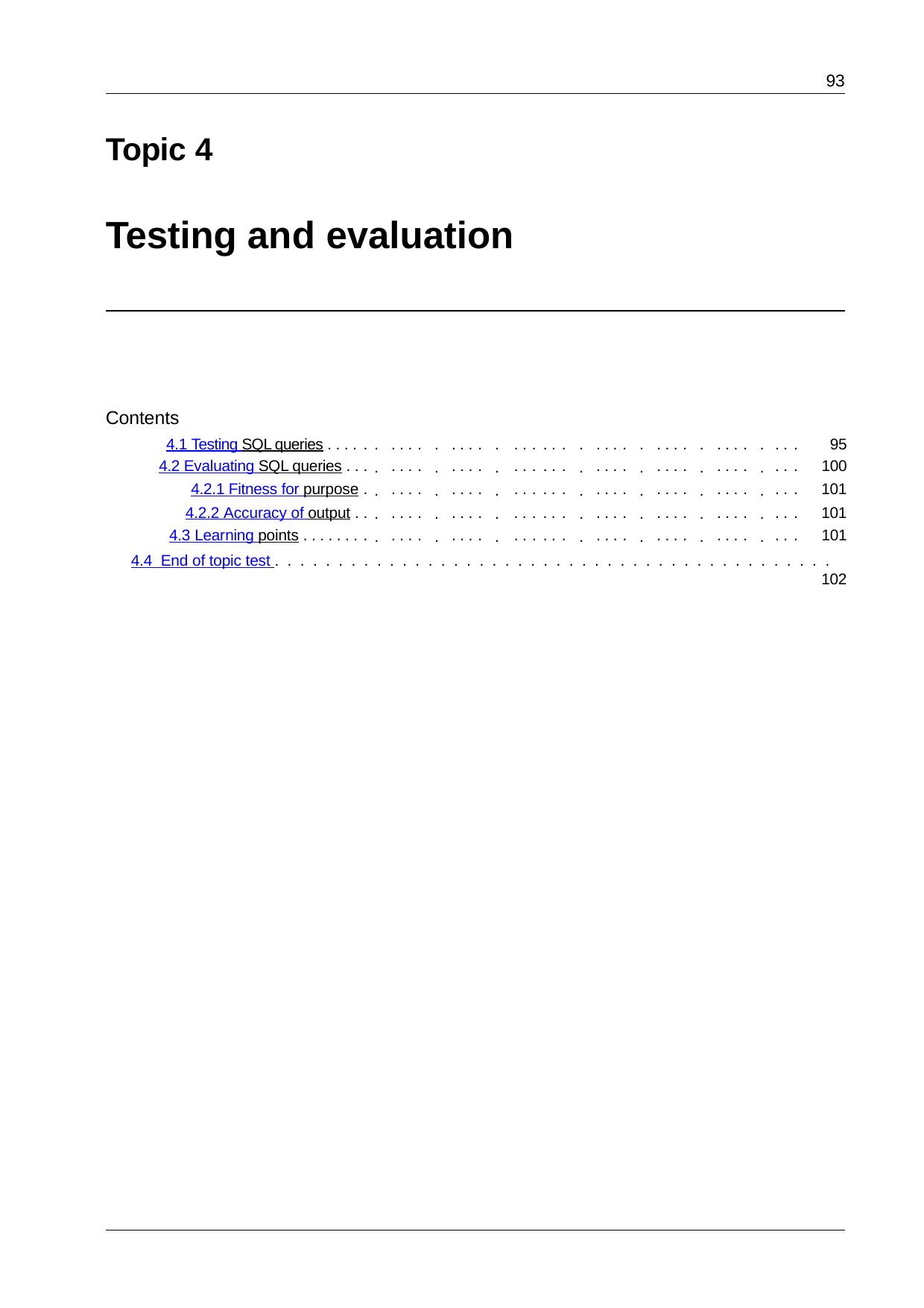

93

Topic 4
# Testing and evaluation

Contents
.
.
.
.
.
.
.
.
.
.
.
.
.
.
.
.
.
.
.
.
.
.
.
.
.
.
.
.
.
.
.
.
.
.
.
| 4.1 Testing SQL queries . . . . . | . . . . | . . . . | . . . | . . . | . . . . | . . . . | . . . . | . . . | 95 |
| --- | --- | --- | --- | --- | --- | --- | --- | --- | --- |
| 4.2 Evaluating SQL queries . . . | . . . . | . . . . | . . . | . . . | . . . . | . . . . | . . . . | . . . | 100 |
| 4.2.1 Fitness for purpose . | . . . . | . . . . | . . . | . . . | . . . . | . . . . | . . . . | . . . | 101 |
| 4.2.2 Accuracy of output . . | . . . . | . . . . | . . . | . . . | . . . . | . . . . | . . . . | . . . | 101 |
| 4.3 Learning points . . . . . . . . | . . . . | . . . . | . . . | . . . | . . . . | . . . . | . . . . | . . . | 101 |
4.4  End of topic test .  .  .  .  .  .  .  .  .  .  .  .  .  .  .  .  .  .  .  .  .  .  .  .  .  .  .  .  .  .  .  .  .  .  .  .  .  .  .  .  .  .  .  .	102